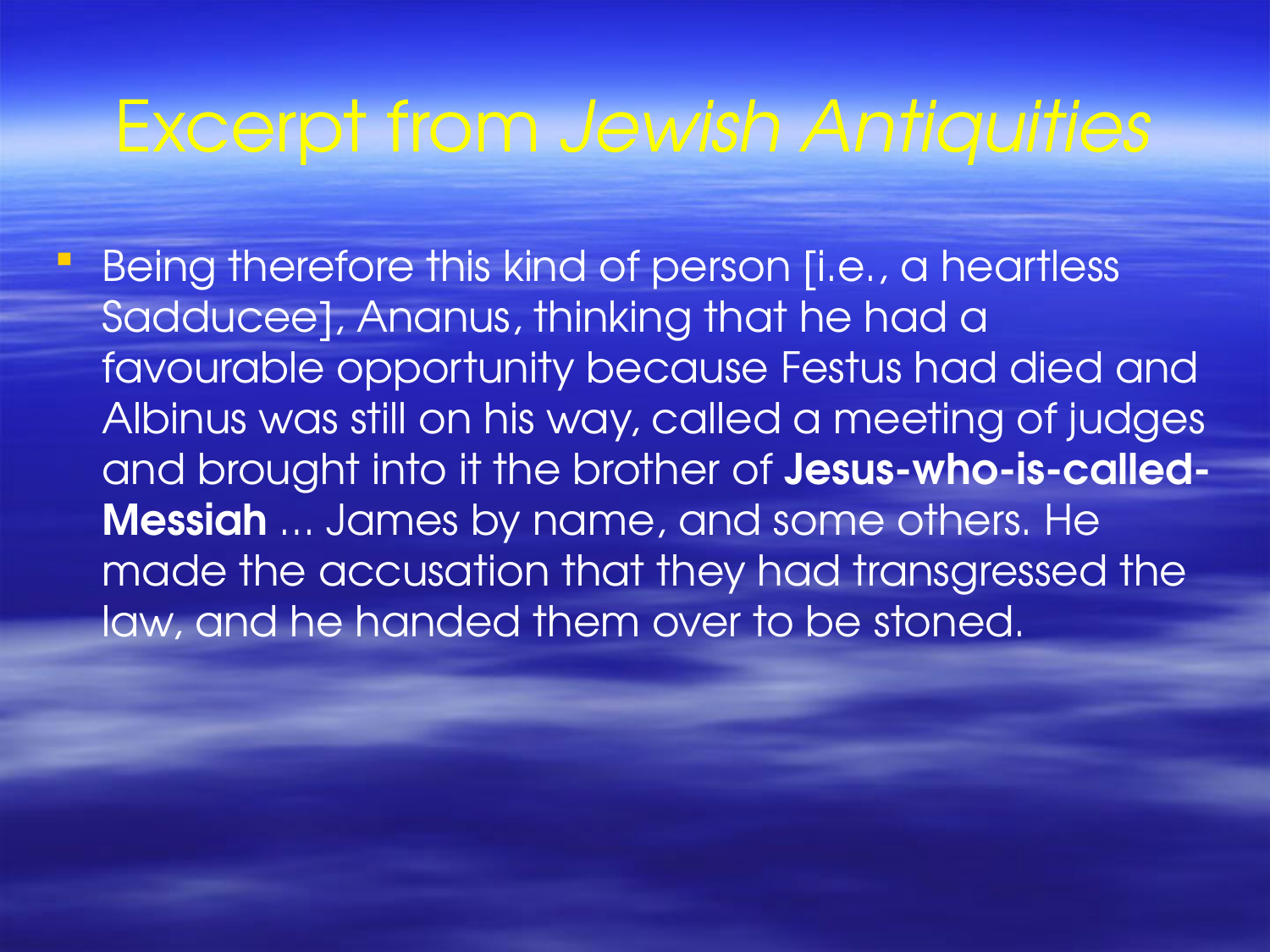

# Excerpt from Jewish Antiquities
Being therefore this kind of person [i.e., a heartless Sadducee], Ananus, thinking that he had a favourable opportunity because Festus had died and Albinus was still on his way, called a meeting of judges and brought into it the brother of Jesus-who-is-called-Messiah … James by name, and some others. He made the accusation that they had transgressed the law, and he handed them over to be stoned.